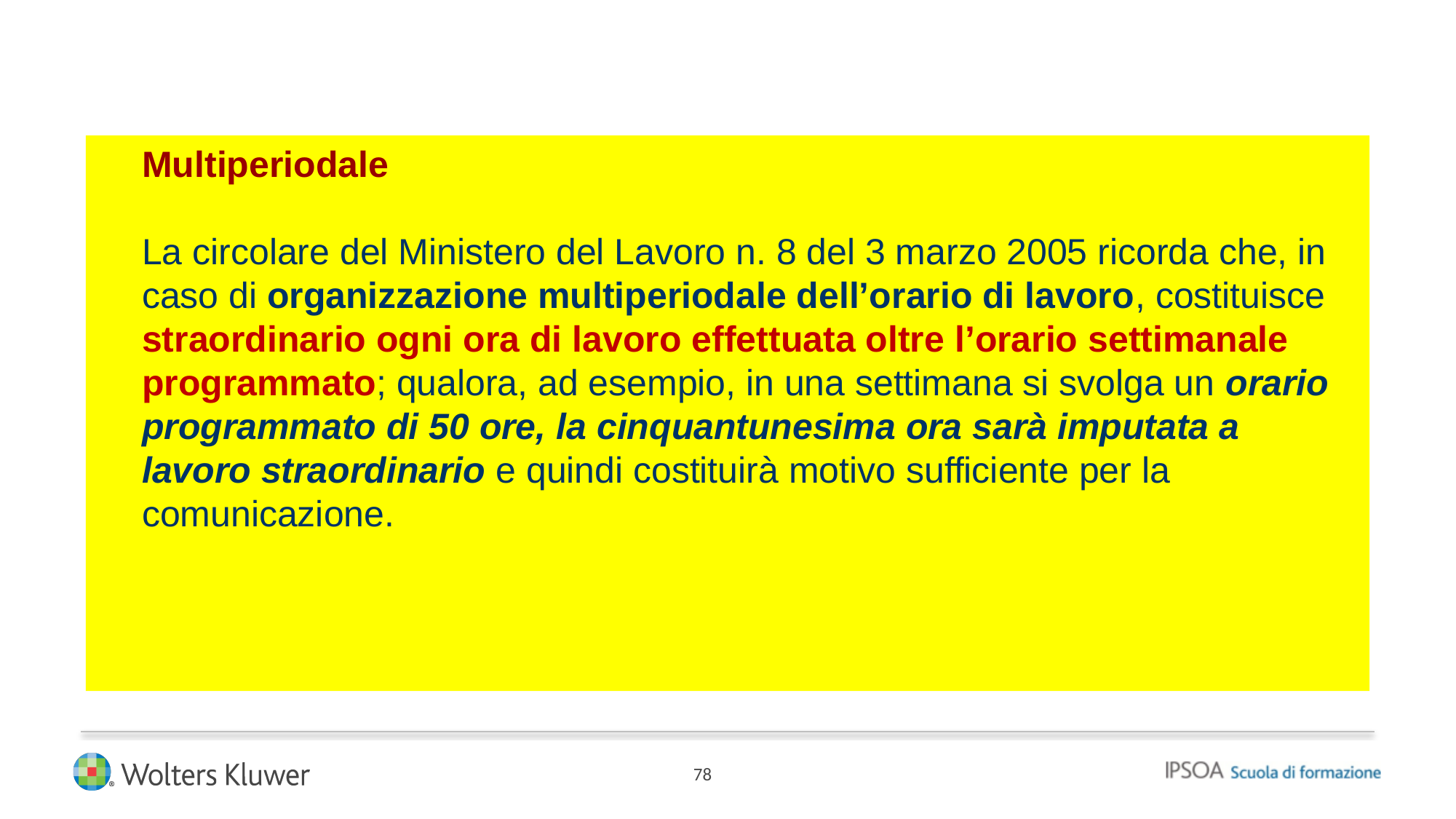

# Multiperiodale La circolare del Ministero del Lavoro n. 8 del 3 marzo 2005 ricorda che, in caso di organizzazione multiperiodale dell’orario di lavoro, costituisce straordinario ogni ora di lavoro effettuata oltre l’orario settimanale programmato; qualora, ad esempio, in una settimana si svolga un orario programmato di 50 ore, la cinquantunesima ora sarà imputata a lavoro straordinario e quindi costituirà motivo sufficiente per la comunicazione.